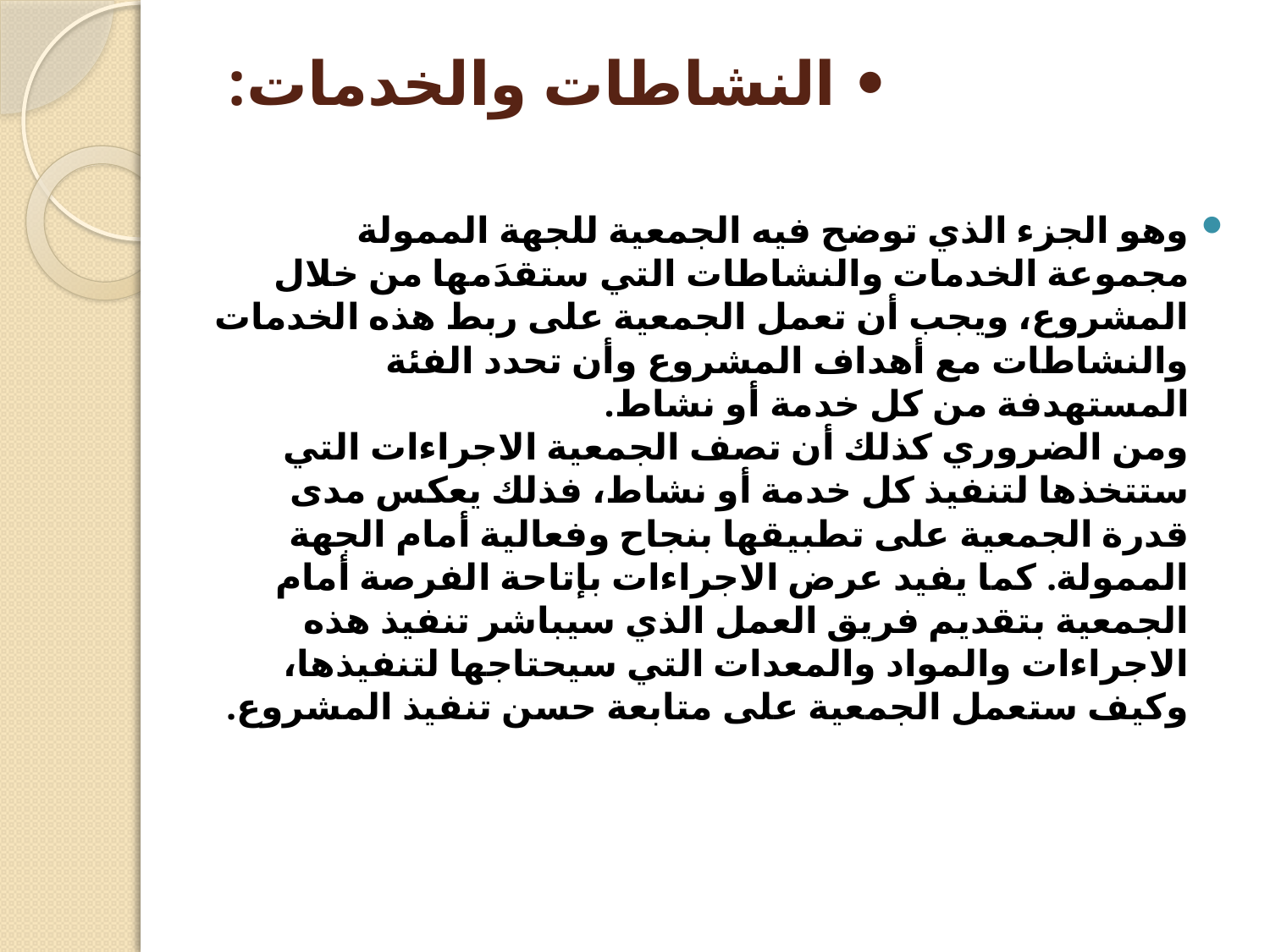

# • النشاطات والخدمات:
وهو الجزء الذي توضح فيه الجمعية للجهة الممولة مجموعة الخدمات والنشاطات التي ستقدَمها من خلال المشروع، ويجب أن تعمل الجمعية على ربط هذه الخدمات والنشاطات مع أهداف المشروع وأن تحدد الفئة المستهدفة من كل خدمة أو نشاط.
ومن الضروري كذلك أن تصف الجمعية الاجراءات التي ستتخذها لتنفيذ كل خدمة أو نشاط، فذلك يعكس مدى قدرة الجمعية على تطبيقها بنجاح وفعالية أمام الجهة الممولة. كما يفيد عرض الاجراءات بإتاحة الفرصة أمام الجمعية بتقديم فريق العمل الذي سيباشر تنفيذ هذه الاجراءات والمواد والمعدات التي سيحتاجها لتنفيذها، وكيف ستعمل الجمعية على متابعة حسن تنفيذ المشروع.